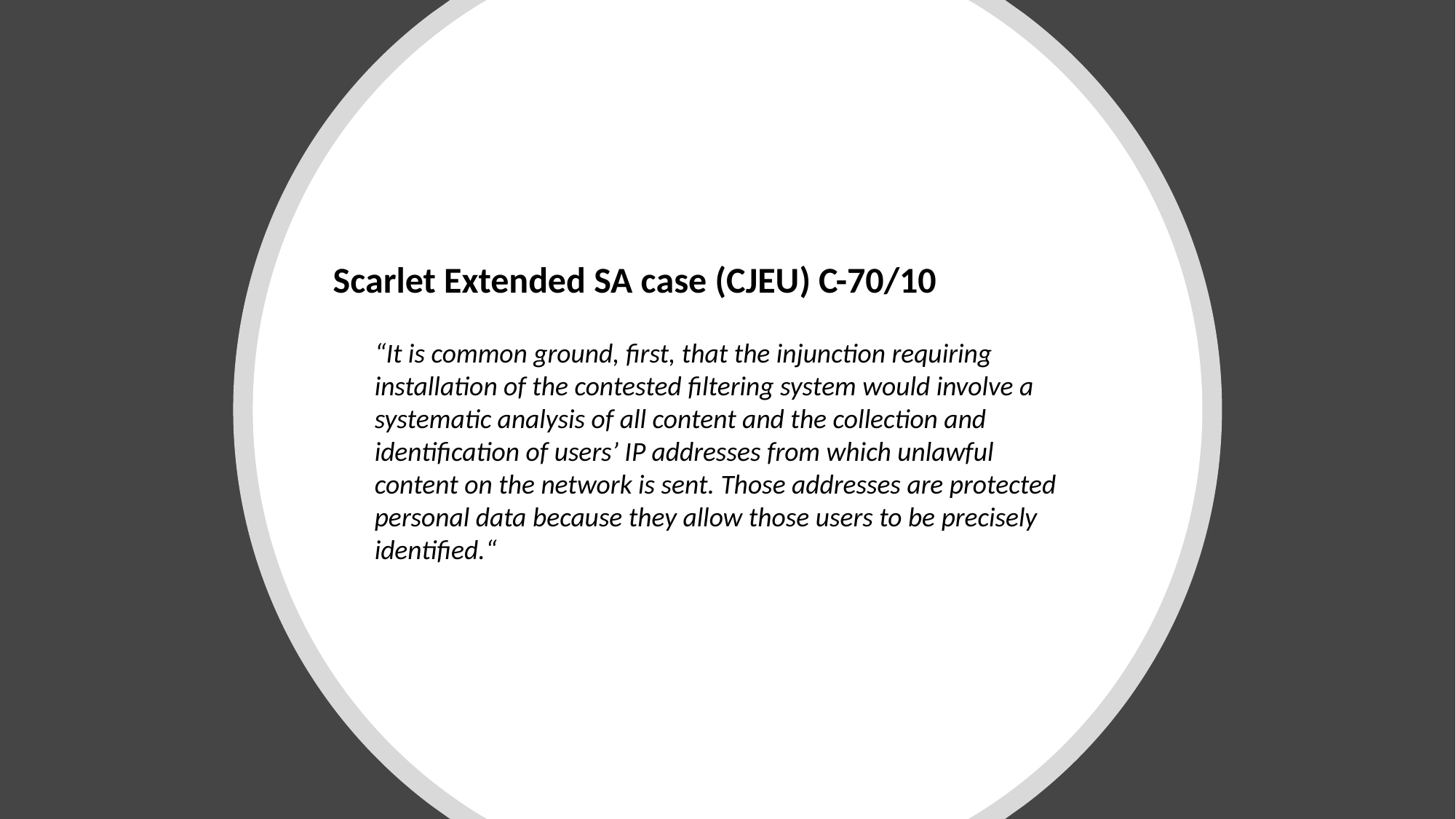

Scarlet Extended SA case (CJEU) C-70/10

“It is common ground, first, that the injunction requiring installation of the contested filtering system would involve a systematic analysis of all content and the collection and identification of users’ IP addresses from which unlawful content on the network is sent. Those addresses are protected personal data because they allow those users to be precisely identified.“